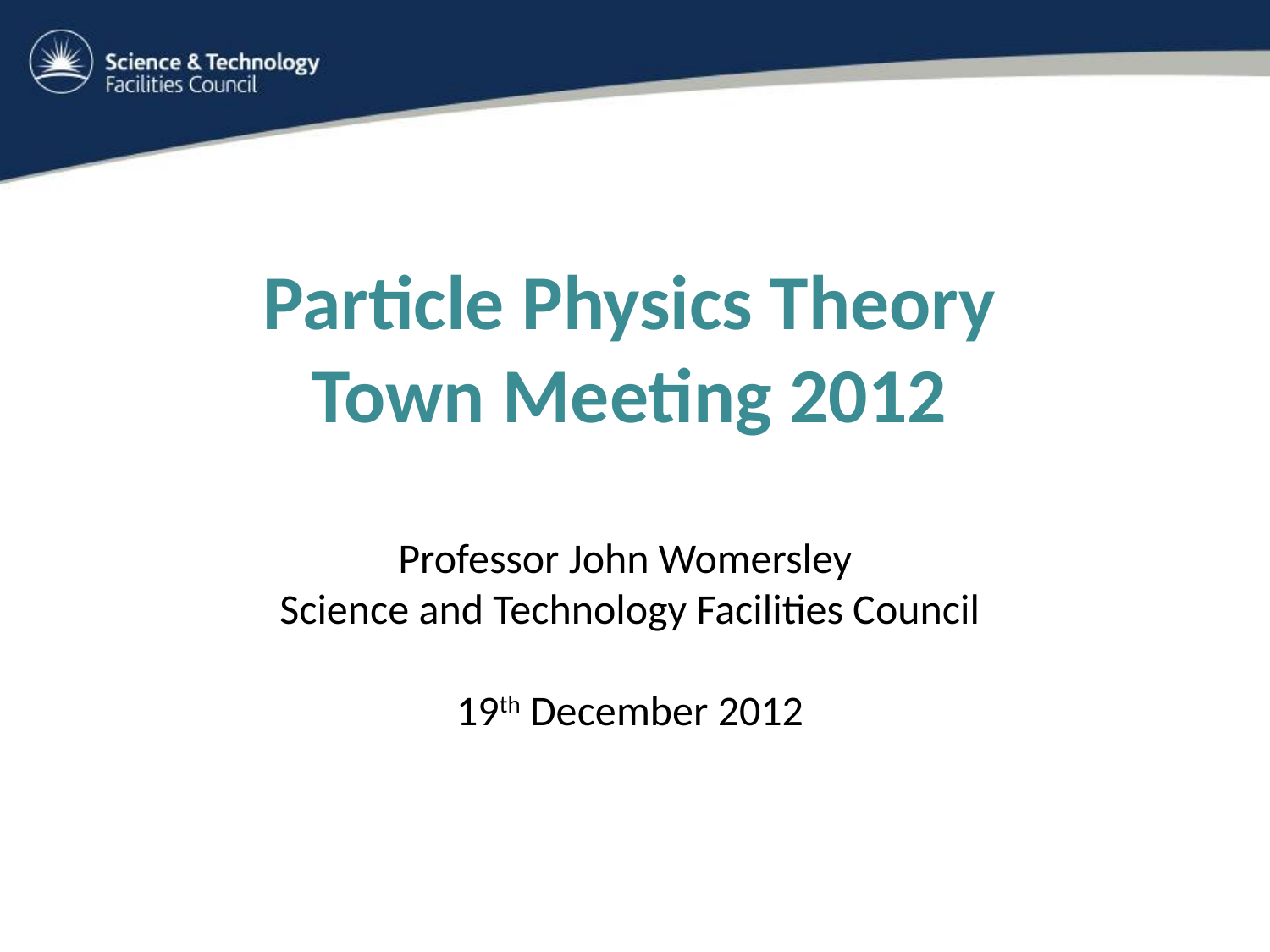

Particle Physics Theory
Town Meeting 2012

Professor John Womersley
Science and Technology Facilities Council

19th December 2012